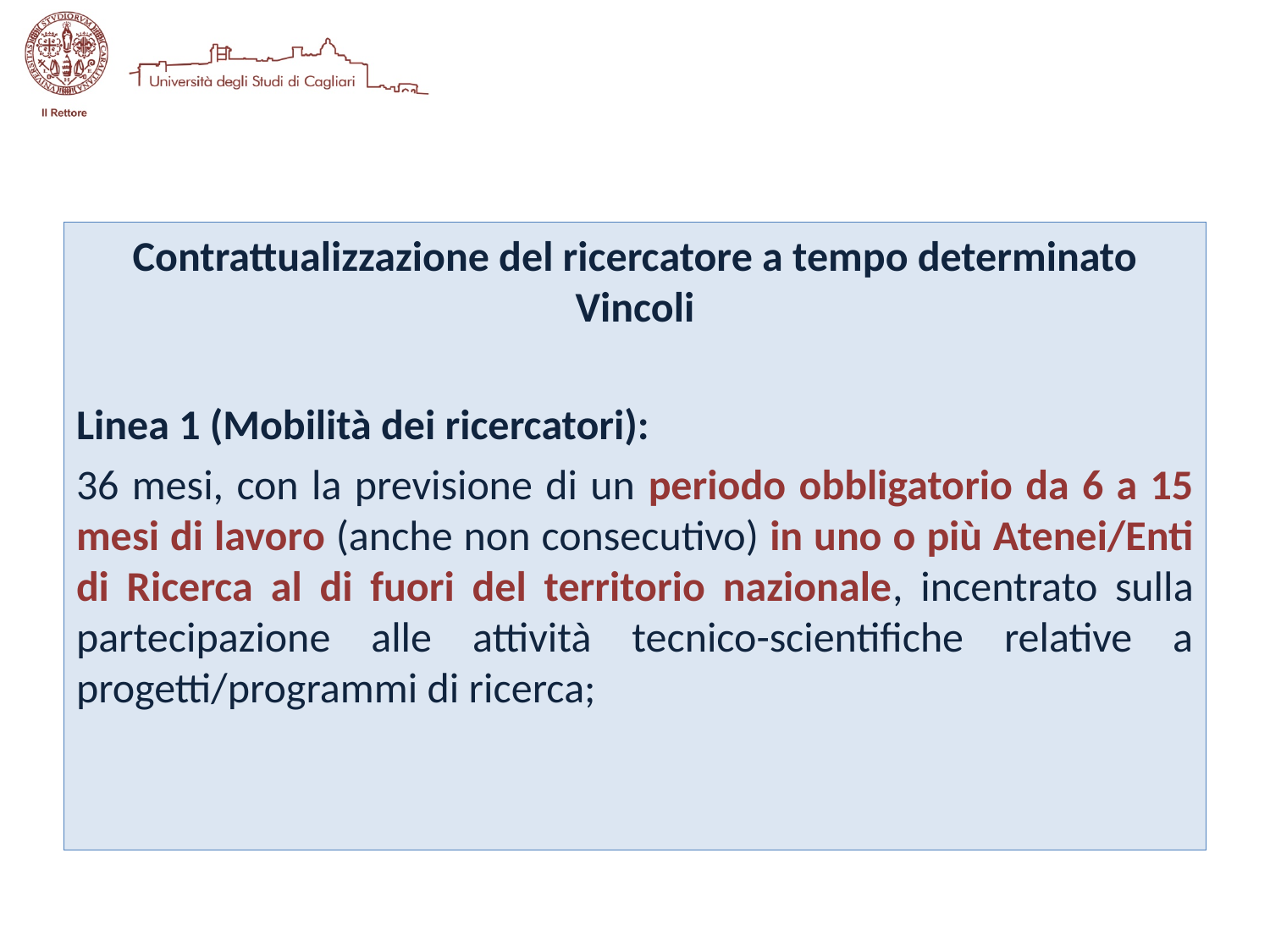

Contrattualizzazione del ricercatore a tempo determinato
Vincoli

Linea 1 (Mobilità dei ricercatori):
36 mesi, con la previsione di un periodo obbligatorio da 6 a 15 mesi di lavoro (anche non consecutivo) in uno o più Atenei/Enti di Ricerca al di fuori del territorio nazionale, incentrato sulla partecipazione alle attività tecnico-scientifiche relative a progetti/programmi di ricerca;